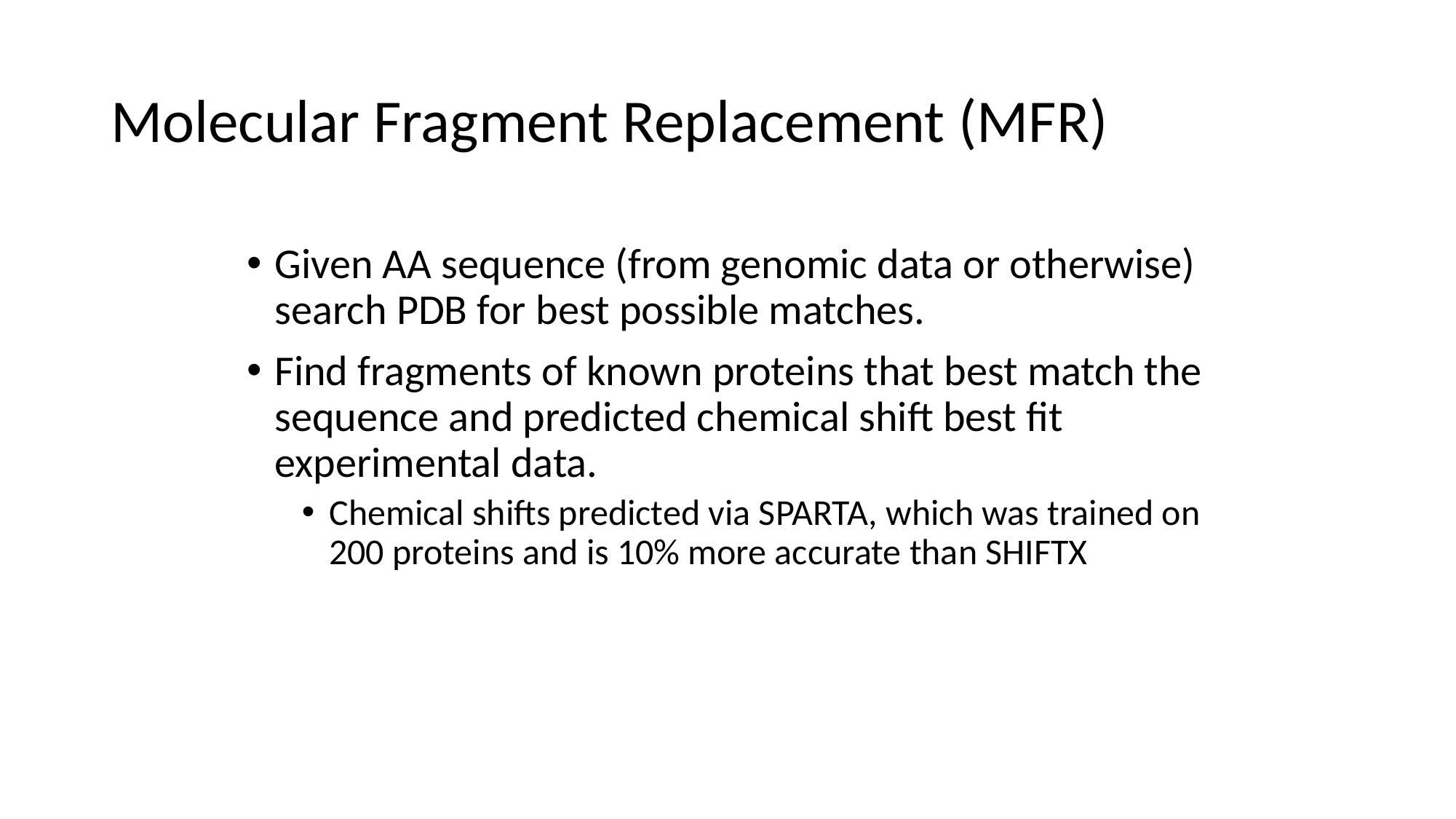

# Molecular Fragment Replacement (MFR)
Given AA sequence (from genomic data or otherwise) search PDB for best possible matches.
Find fragments of known proteins that best match the sequence and predicted chemical shift best fit experimental data.
Chemical shifts predicted via SPARTA, which was trained on 200 proteins and is 10% more accurate than SHIFTX